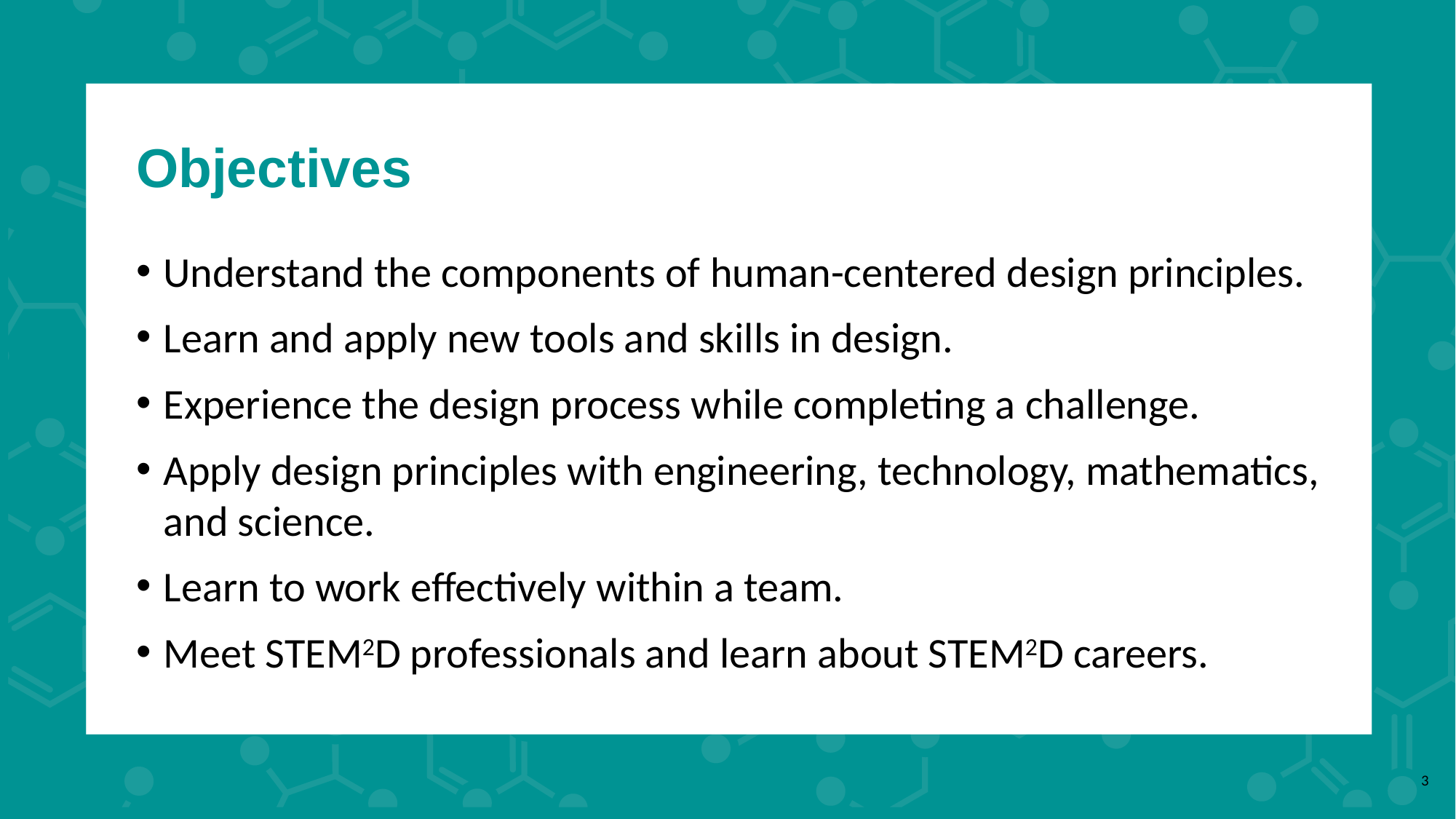

# Objectives
Understand the components of human-centered design principles.
Learn and apply new tools and skills in design.
Experience the design process while completing a challenge.
Apply design principles with engineering, technology, mathematics, and science.
Learn to work effectively within a team.
Meet STEM2D professionals and learn about STEM2D careers.